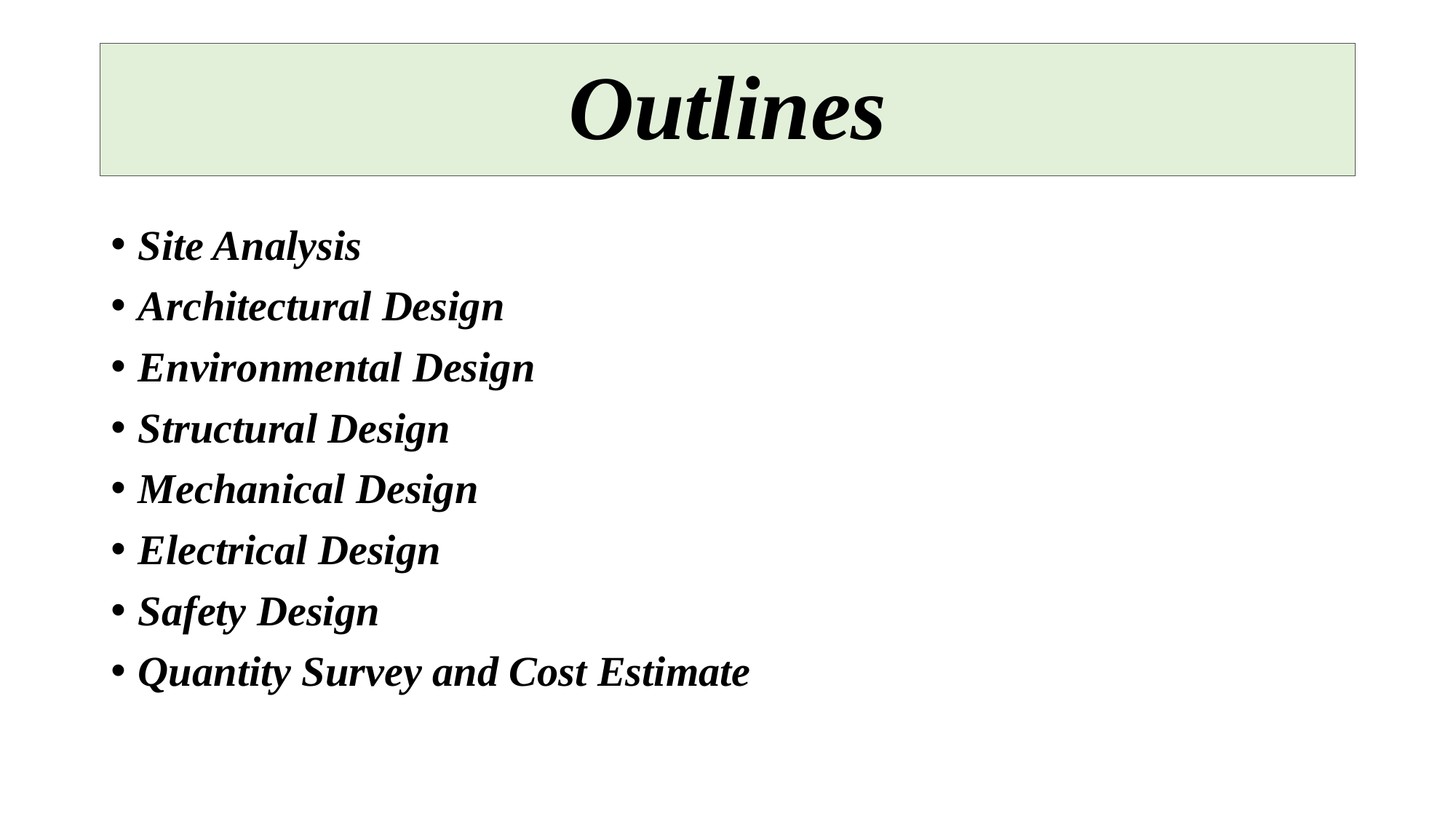

Outlines
Site Analysis
Architectural Design
Environmental Design
Structural Design
Mechanical Design
Electrical Design
Safety Design
Quantity Survey and Cost Estimate